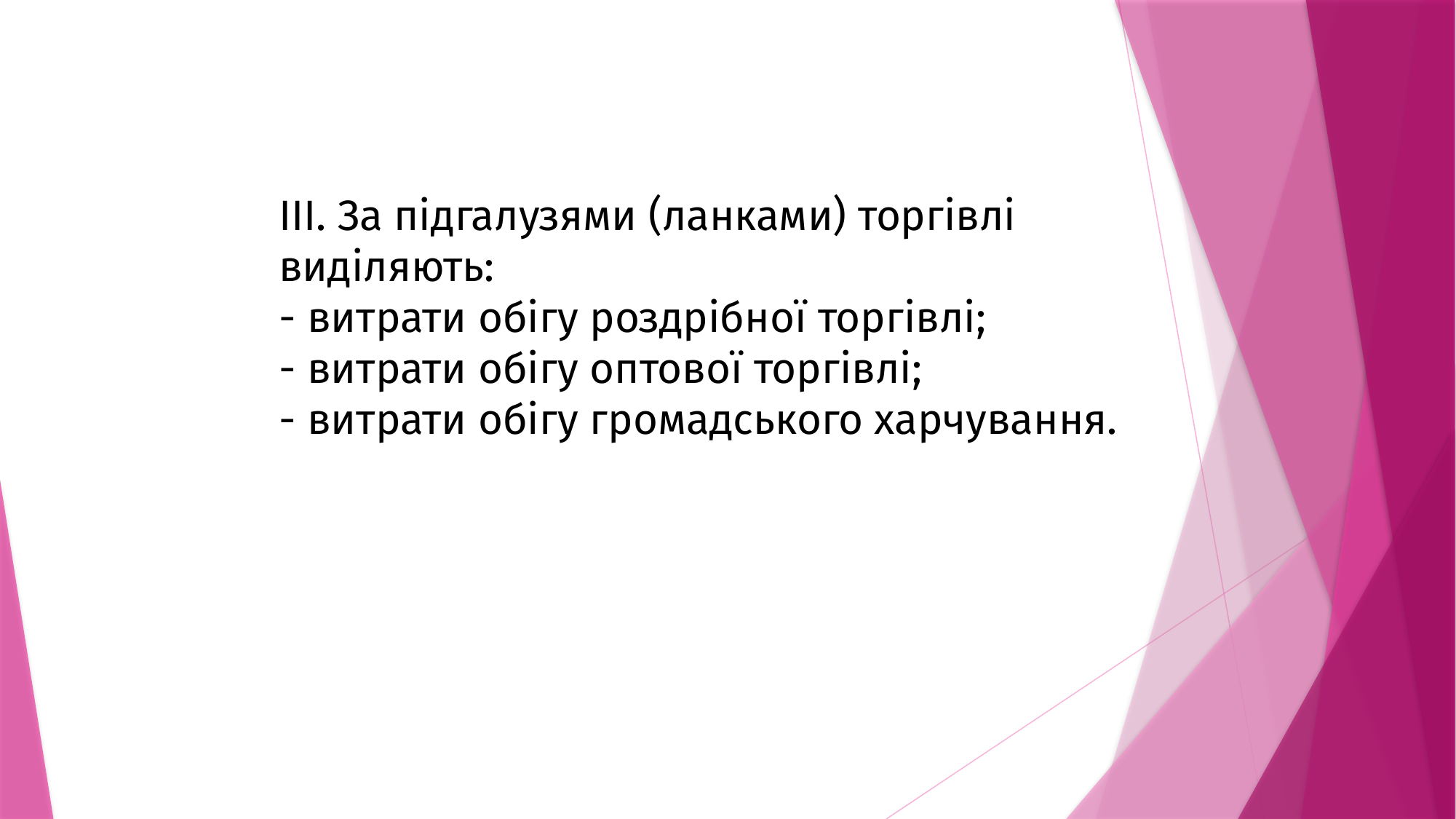

III. За підгалузями (ланками) торгівлі виділяють:
- витрати обігу роздрібної торгівлі;
- витрати обігу оптової торгівлі;
- витрати обігу громадського харчування.